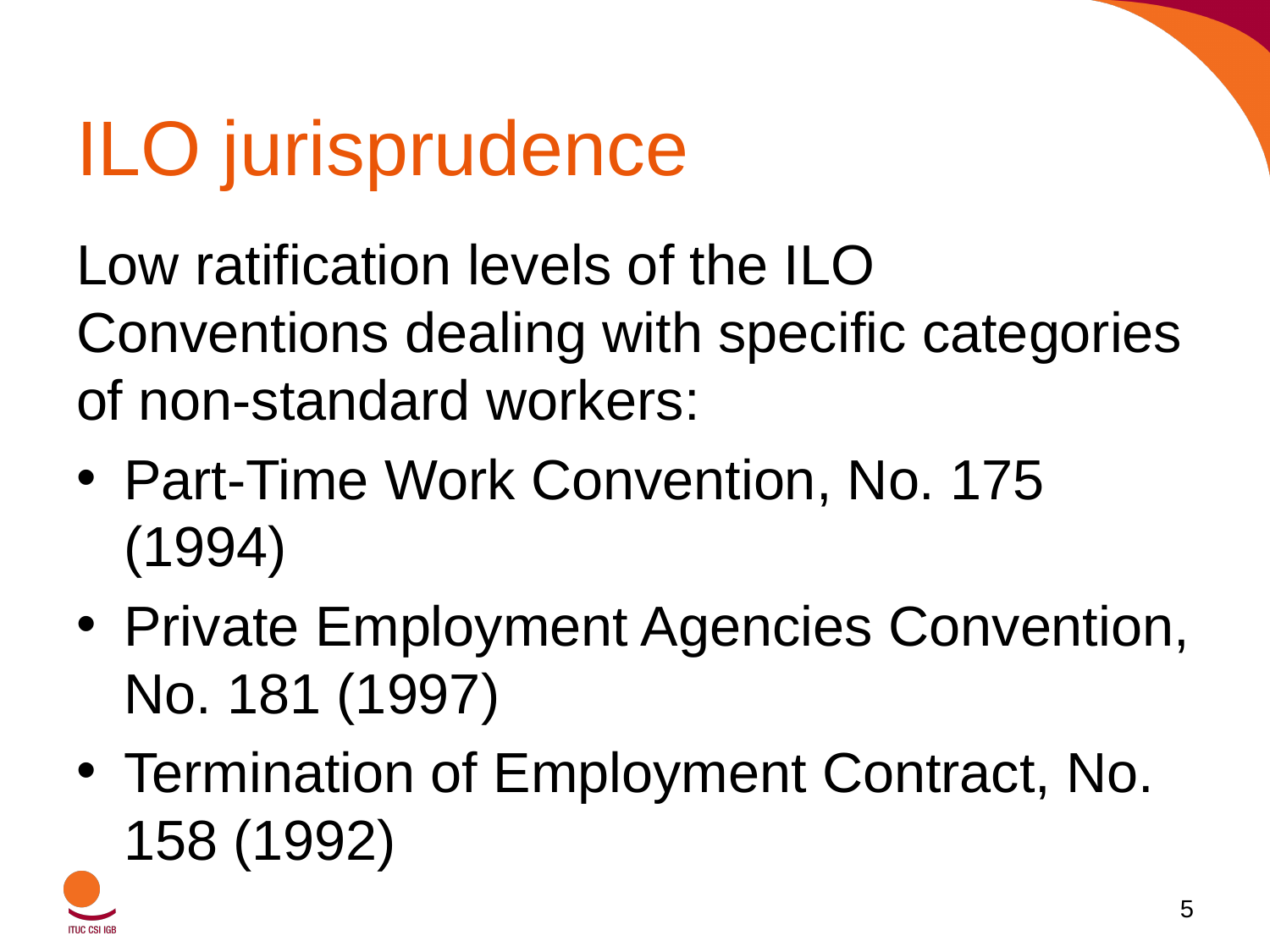

# ILO jurisprudence
Low ratification levels of the ILO Conventions dealing with specific categories of non-standard workers:
Part-Time Work Convention, No. 175 (1994)
Private Employment Agencies Convention, No. 181 (1997)
Termination of Employment Contract, No. 158 (1992)
5